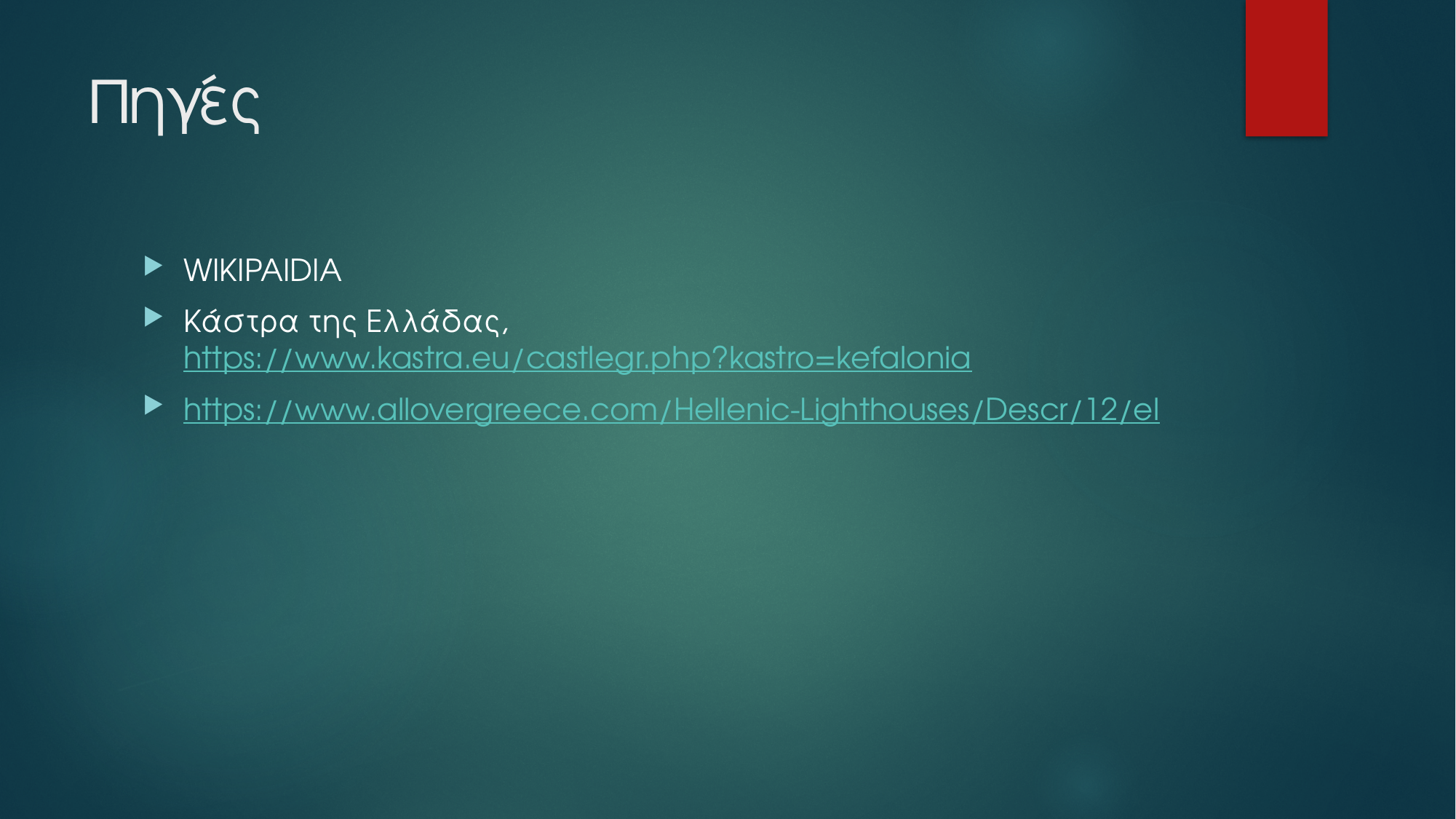

# Πηγές
WIKIPAIDIA
Κάστρα της Ελλάδας, https://www.kastra.eu/castlegr.php?kastro=kefalonia
https://www.allovergreece.com/Hellenic-Lighthouses/Descr/12/el